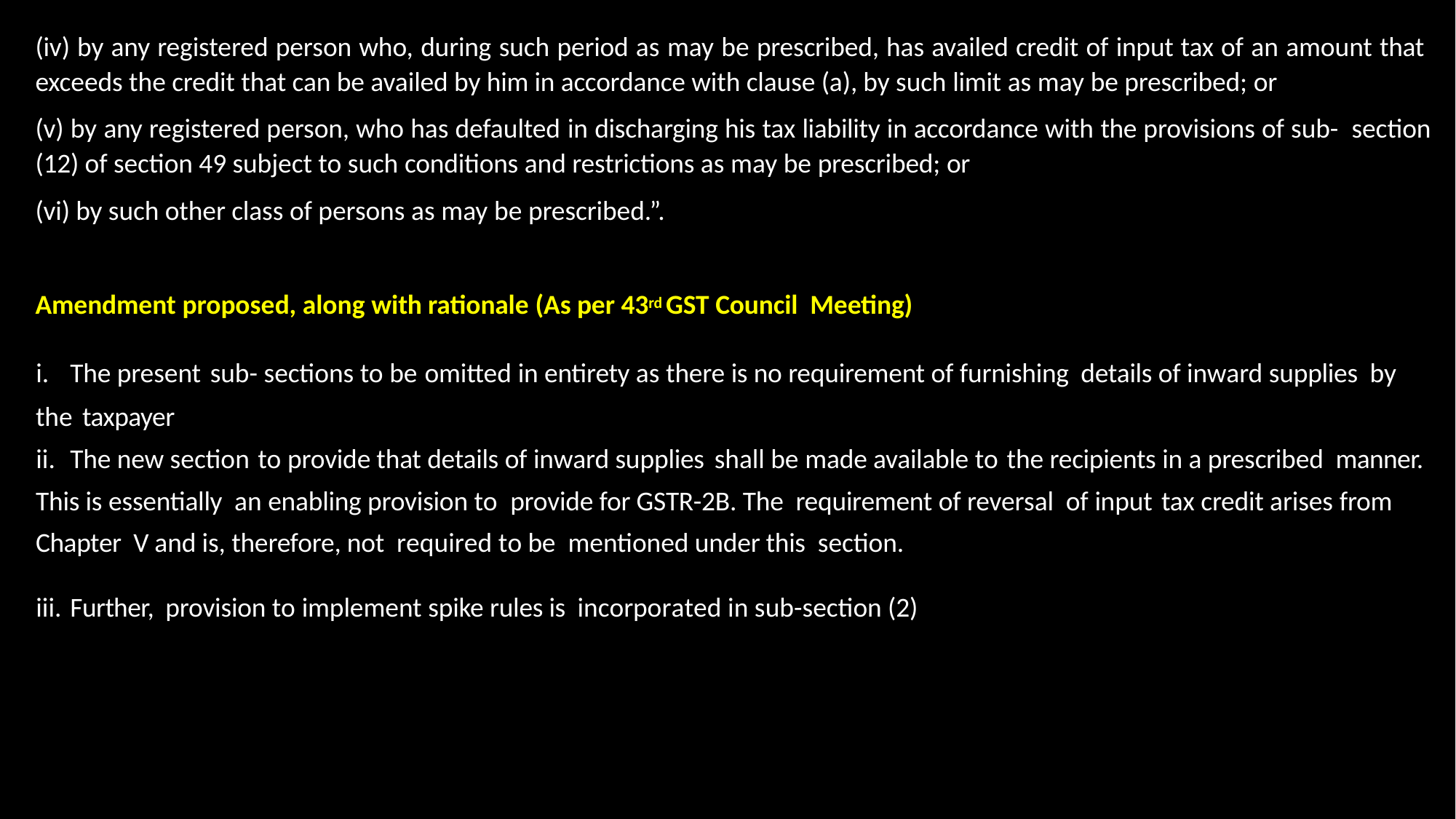

(iv) by any registered person who, during such period as may be prescribed, has availed credit of input tax of an amount that  exceeds the credit that can be availed by him in accordance with clause (a), by such limit as may be prescribed; or
(v) by any registered person, who has defaulted in discharging his tax liability in accordance with the provisions of sub-  section (12) of section 49 subject to such conditions and restrictions as may be prescribed; or
(vi) by such other class of persons as may be prescribed.”.

Amendment proposed, along with rationale (As per 43rd GST Council  Meeting)

The present sub- sections to be omitted in entirety as there is no requirement of furnishing  details of inward supplies  by

the taxpayer

The new section to provide that details of inward supplies shall be made available to the recipients in a prescribed  manner.

This is essentially  an enabling provision to  provide for GSTR-2B. The  requirement of reversal  of input tax credit arises from

Chapter  V and is, therefore, not  required to be  mentioned under this  section.

Further,  provision to implement spike rules is  incorporated in sub-section (2)